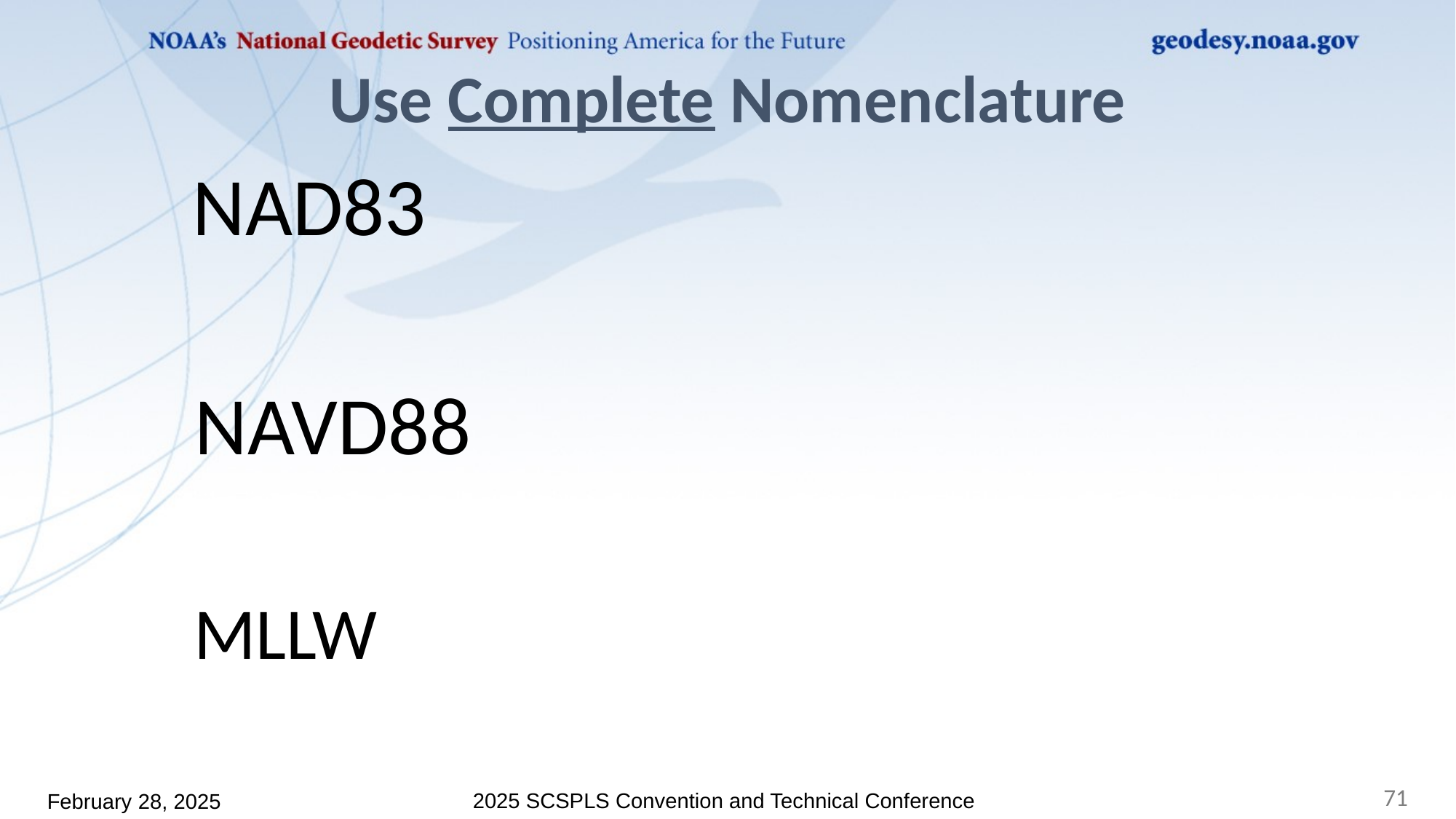

February 28, 2025
2025 SCSPLS Convention and Technical Conference
# Use Complete Nomenclature
NAD83
NAVD88
MLLW
71